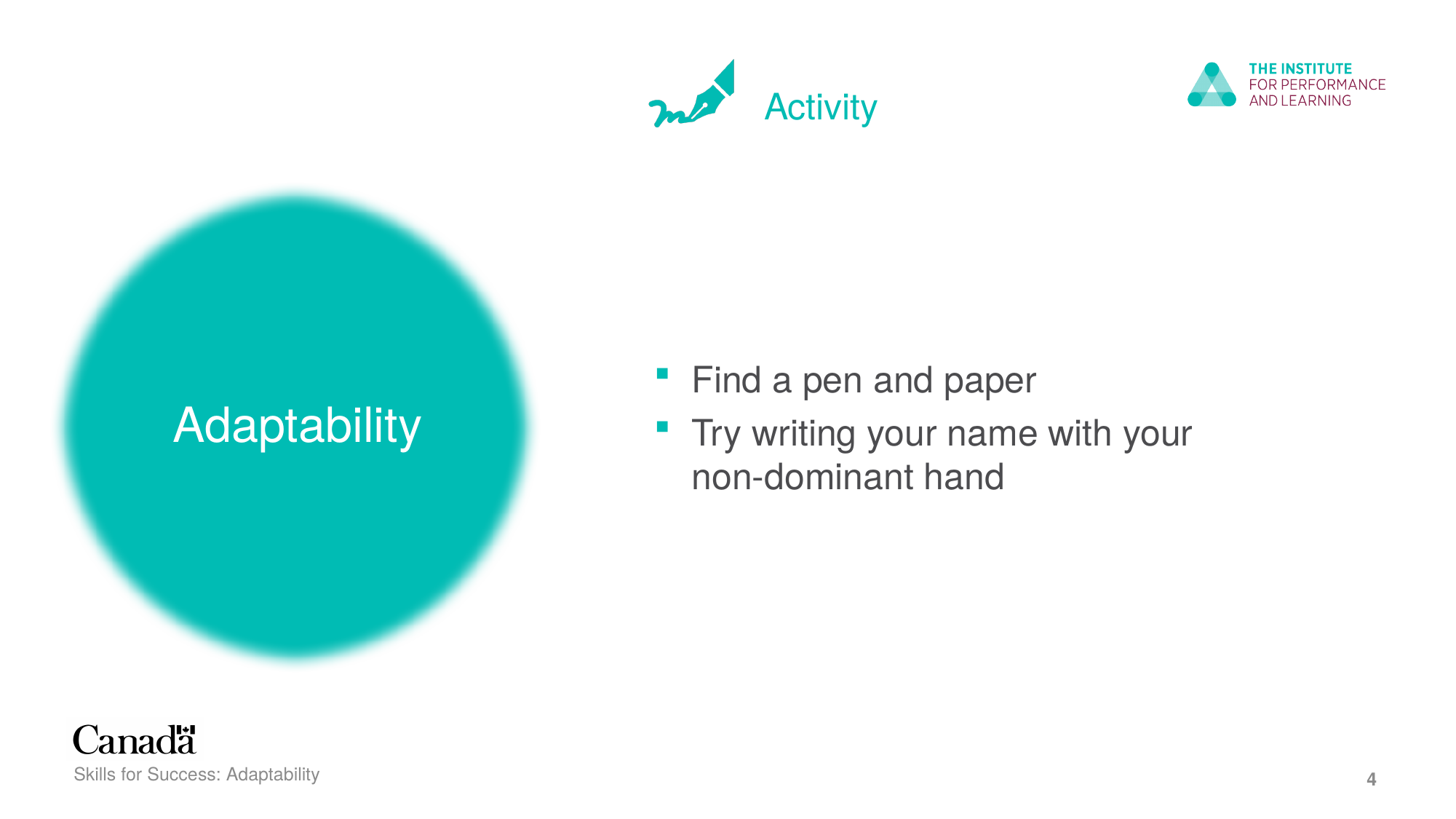

Activity
# Adaptability
Find a pen and paper
Try writing your name with your
non-dominant hand
Skills for Success: Adaptability
4